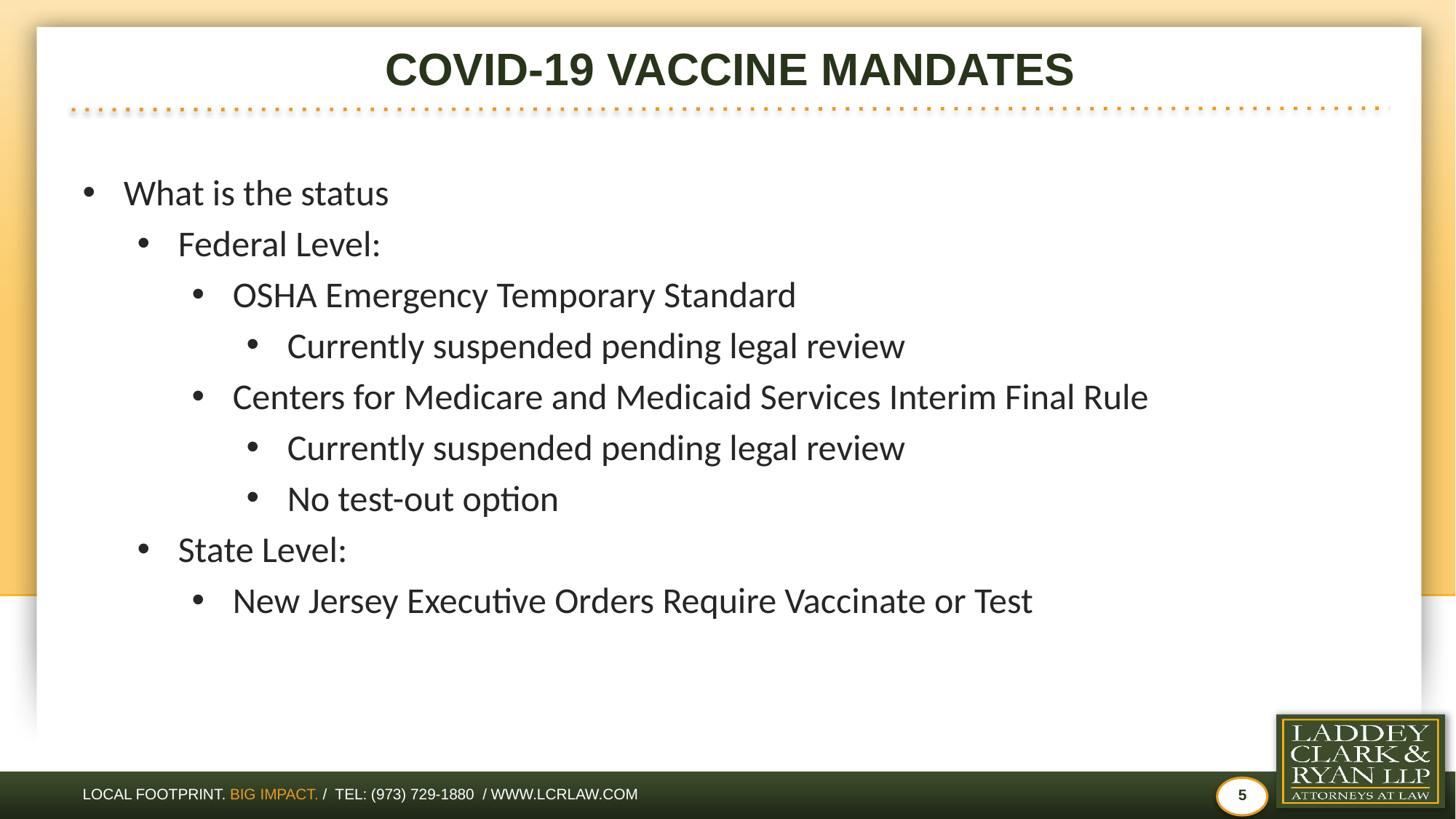

# COVID-19 VACCINE MANDATES

What is the status
Federal Level:
OSHA Emergency Temporary Standard
Currently suspended pending legal review
Centers for Medicare and Medicaid Services Interim Final Rule
Currently suspended pending legal review
No test-out option
State Level:
New Jersey Executive Orders Require Vaccinate or Test